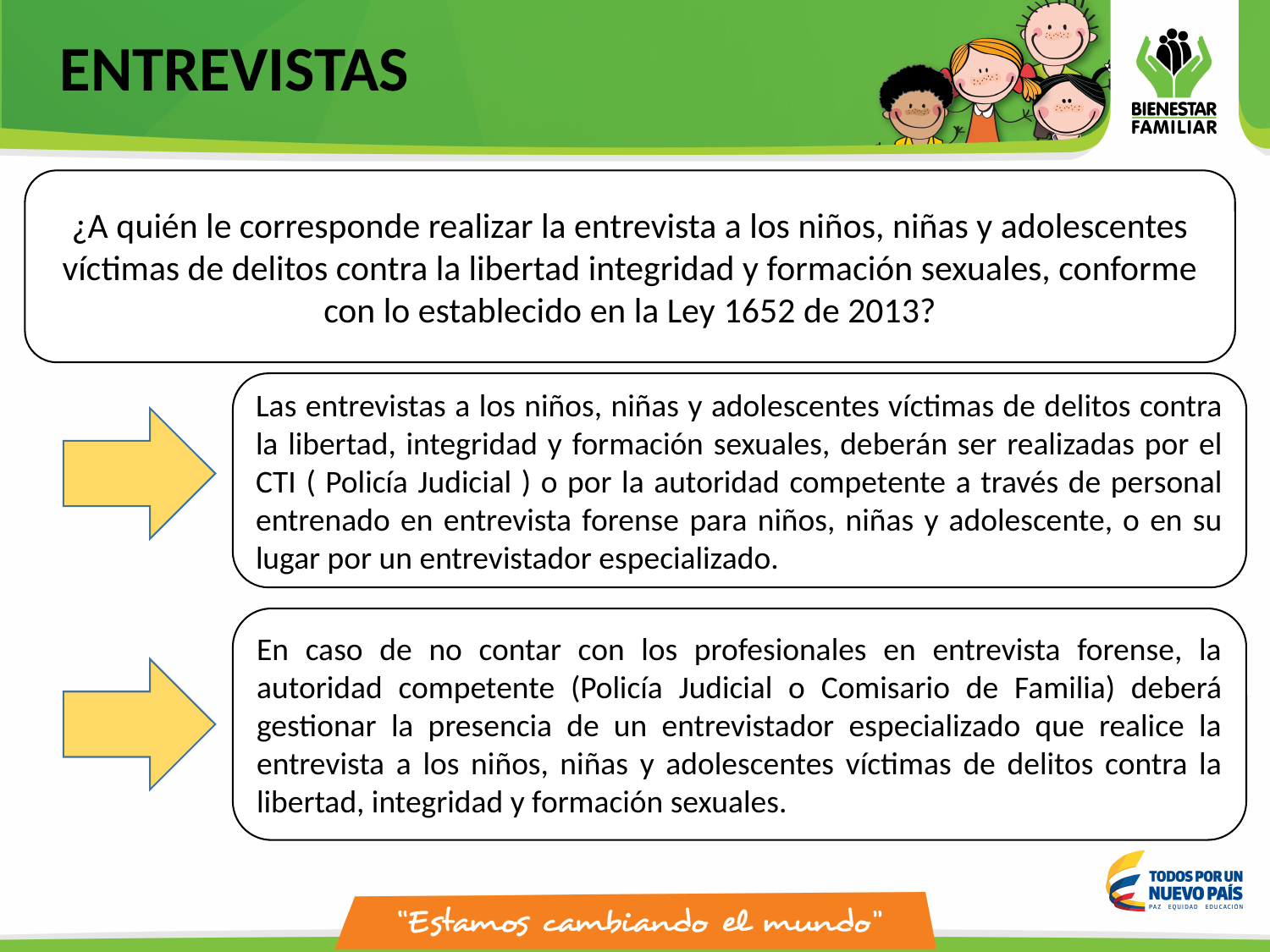

# ENTREVISTAS
¿A quién le corresponde realizar la entrevista a los niños, niñas y adolescentes víctimas de delitos contra la libertad integridad y formación sexuales, conforme con lo establecido en la Ley 1652 de 2013?
Las entrevistas a los niños, niñas y adolescentes víctimas de delitos contra la libertad, integridad y formación sexuales, deberán ser realizadas por el CTI ( Policía Judicial ) o por la autoridad competente a través de personal entrenado en entrevista forense para niños, niñas y adolescente, o en su lugar por un entrevistador especializado.

En caso de no contar con los profesionales en entrevista forense, la autoridad competente (Policía Judicial o Comisario de Familia) deberá gestionar la presencia de un entrevistador especializado que realice la entrevista a los niños, niñas y adolescentes víctimas de delitos contra la libertad, integridad y formación sexuales.